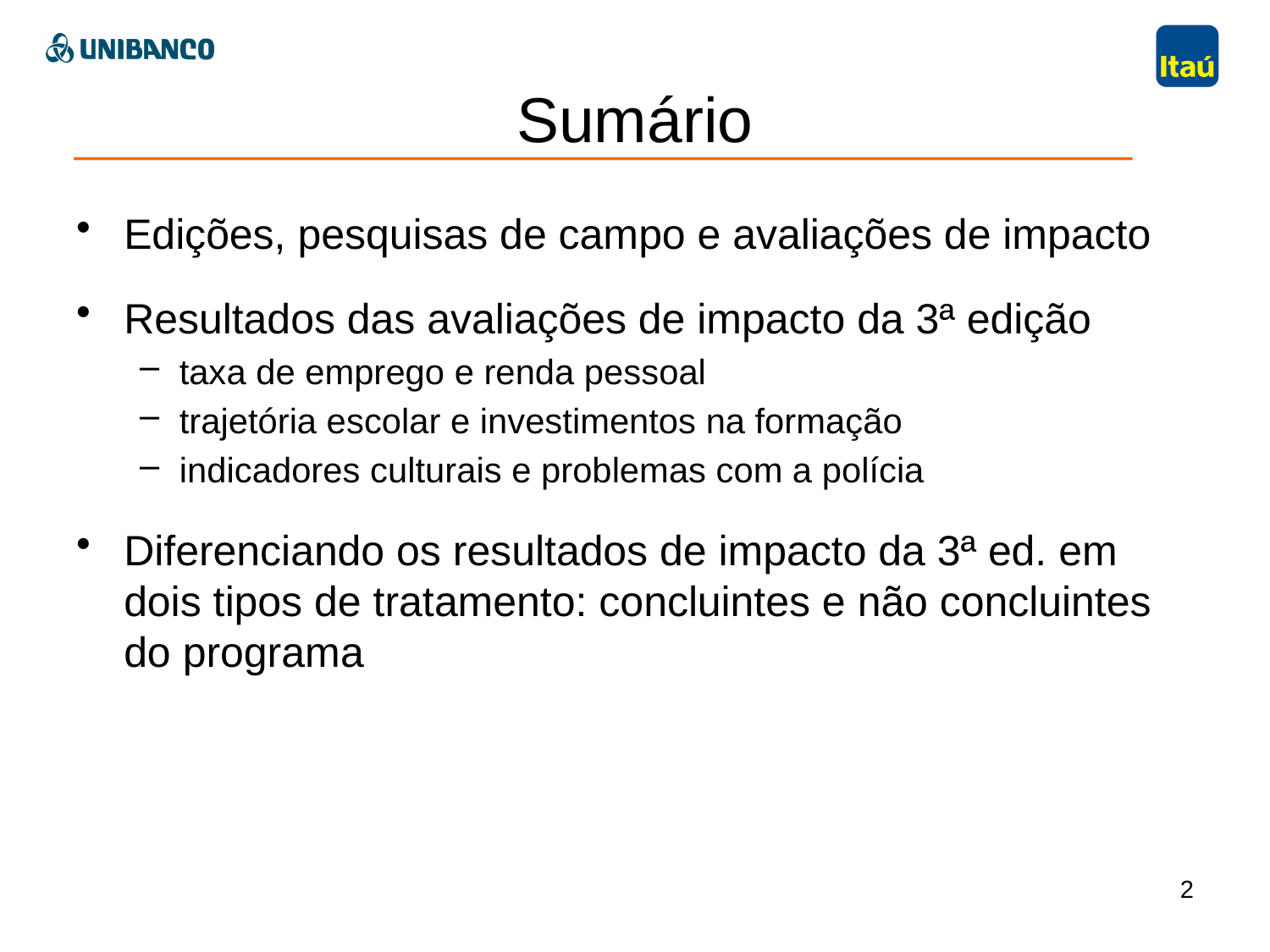

# Sumário
Edições, pesquisas de campo e avaliações de impacto

Resultados das avaliações de impacto da 3ª edição
taxa de emprego e renda pessoal
trajetória escolar e investimentos na formação
indicadores culturais e problemas com a polícia

Diferenciando os resultados de impacto da 3ª ed. em dois tipos de tratamento: concluintes e não concluintes do programa

2